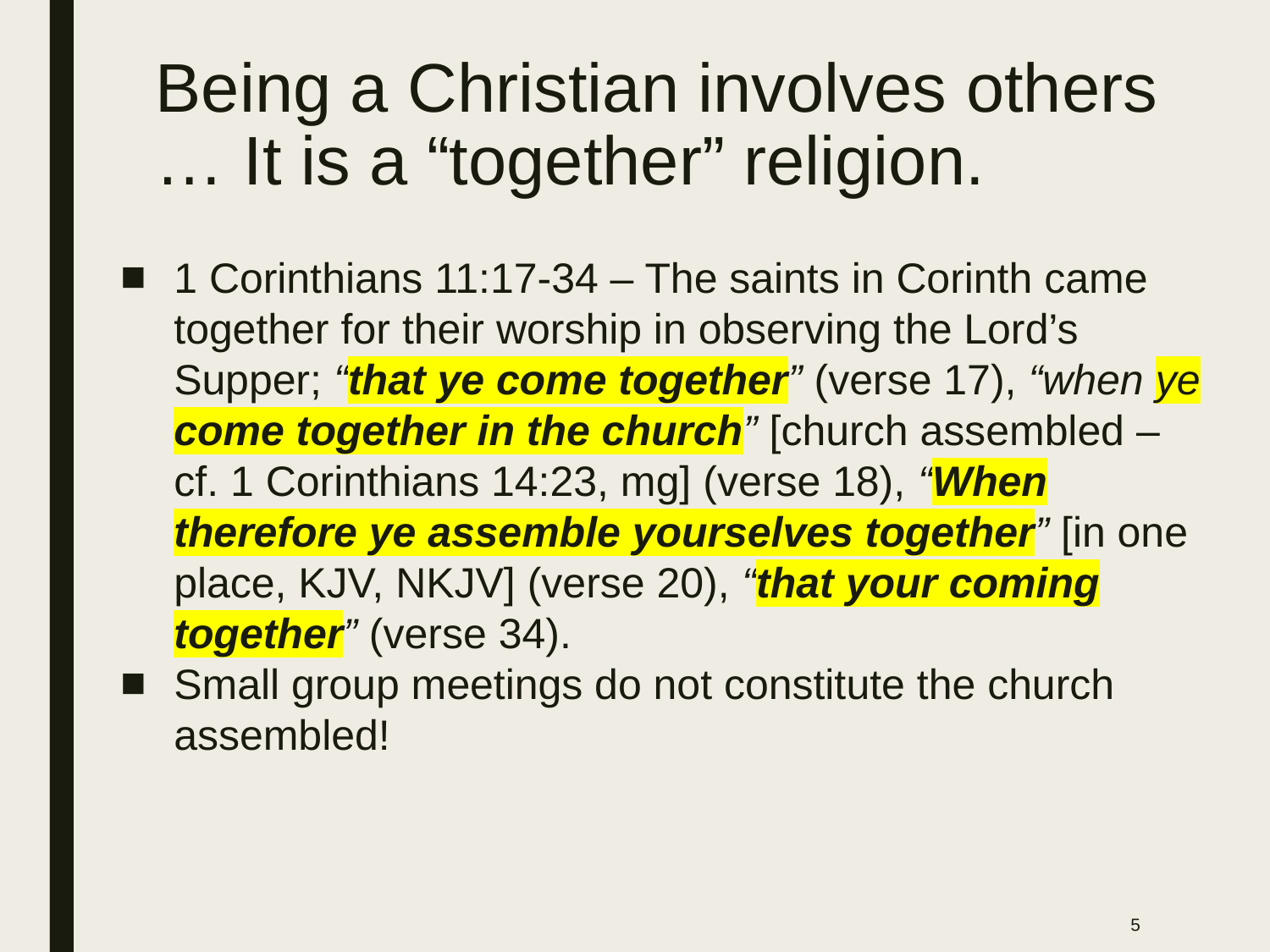

# Being a Christian involves others … It is a “together” religion.
1 Corinthians 11:17-34 – The saints in Corinth came together for their worship in observing the Lord’s Supper; “that ye come together” (verse 17), “when ye come together in the church” [church assembled –
cf. 1 Corinthians 14:23, mg] (verse 18), “When therefore ye assemble yourselves together” [in one place, KJV, NKJV] (verse 20), “that your coming together” (verse 34).
Small group meetings do not constitute the church assembled!
5